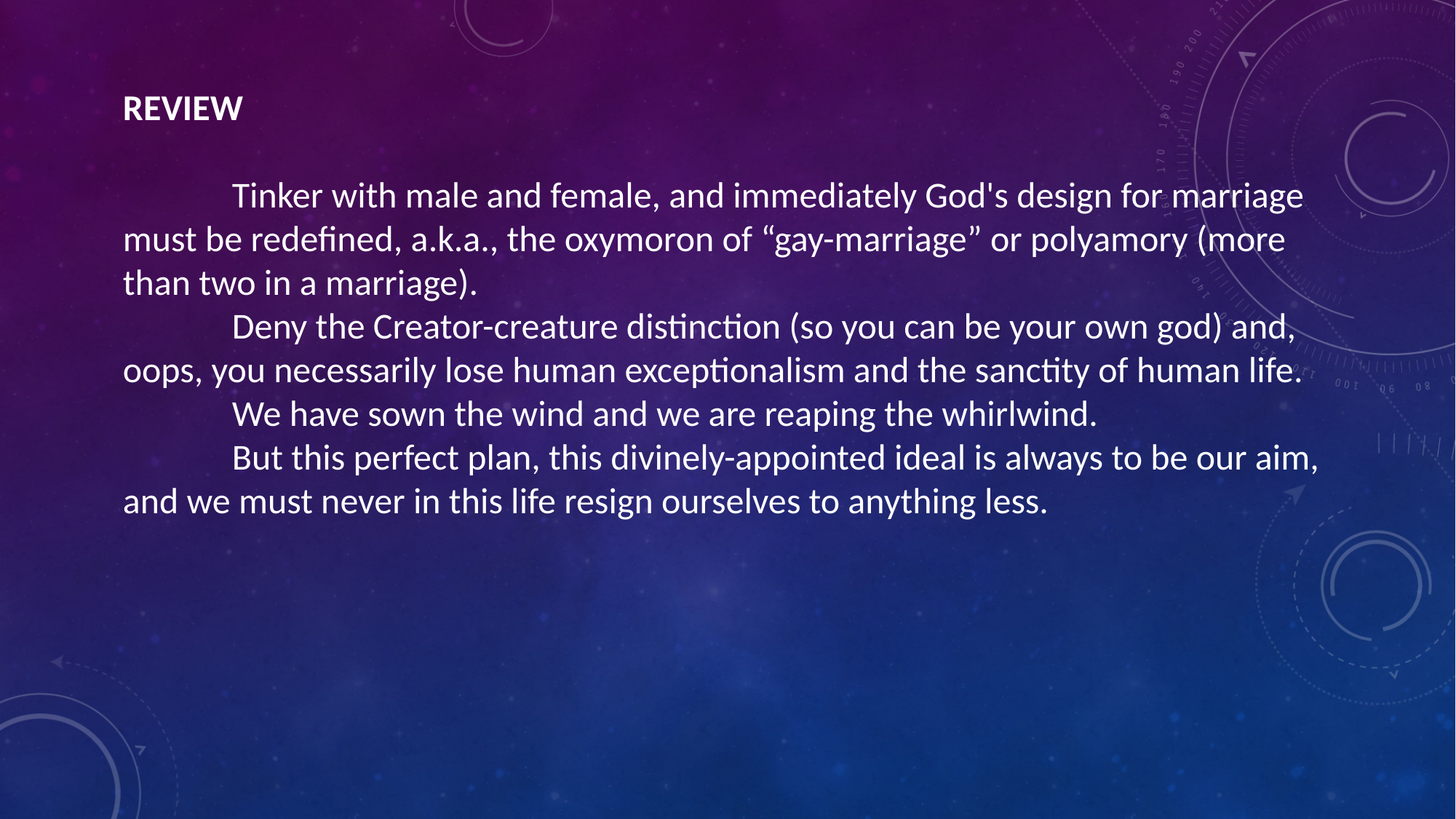

REVIEW

	Tinker with male and female, and immediately God's design for marriage must be redefined, a.k.a., the oxymoron of “gay-marriage” or polyamory (more than two in a marriage).
	Deny the Creator-creature distinction (so you can be your own god) and, oops, you necessarily lose human exceptionalism and the sanctity of human life.
	We have sown the wind and we are reaping the whirlwind.
	But this perfect plan, this divinely-appointed ideal is always to be our aim, and we must never in this life resign ourselves to anything less.